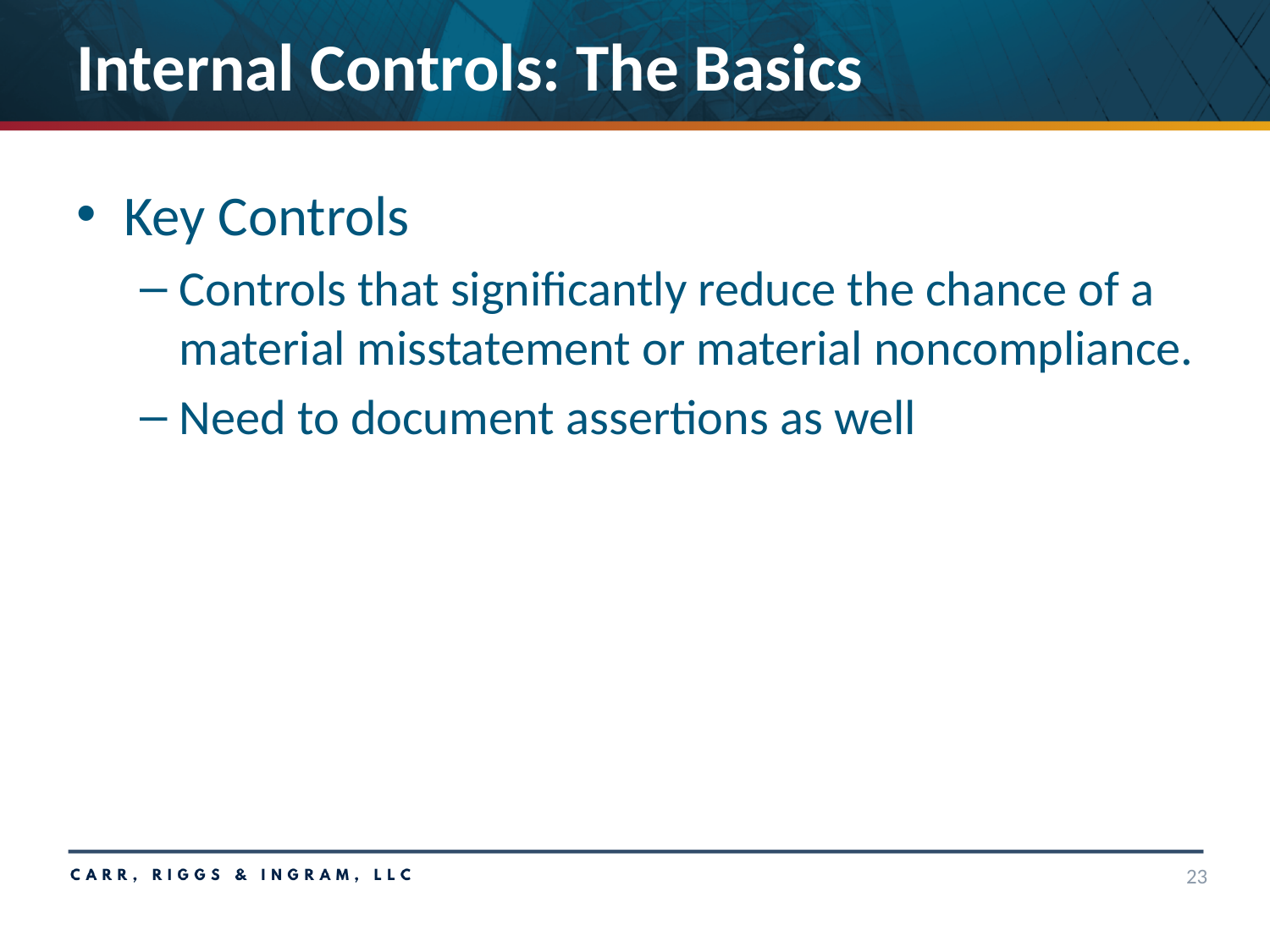

# Internal Controls: The Basics
Key Controls
Controls that significantly reduce the chance of a material misstatement or material noncompliance.
Need to document assertions as well